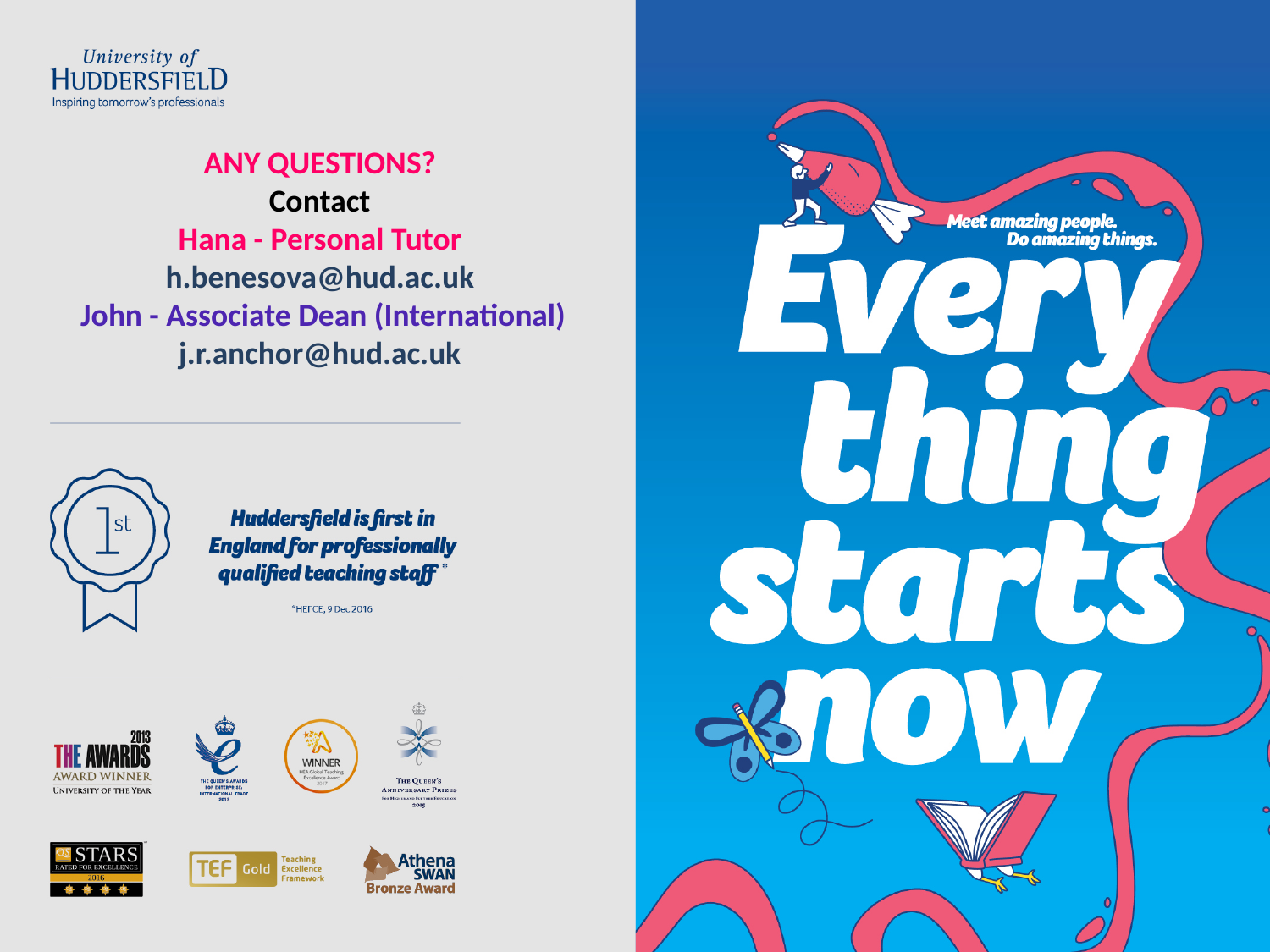

# ANY QUESTIONS? Contact Hana - Personal Tutor h.benesova@hud.ac.uk John - Associate Dean (International) j.r.anchor@hud.ac.uk